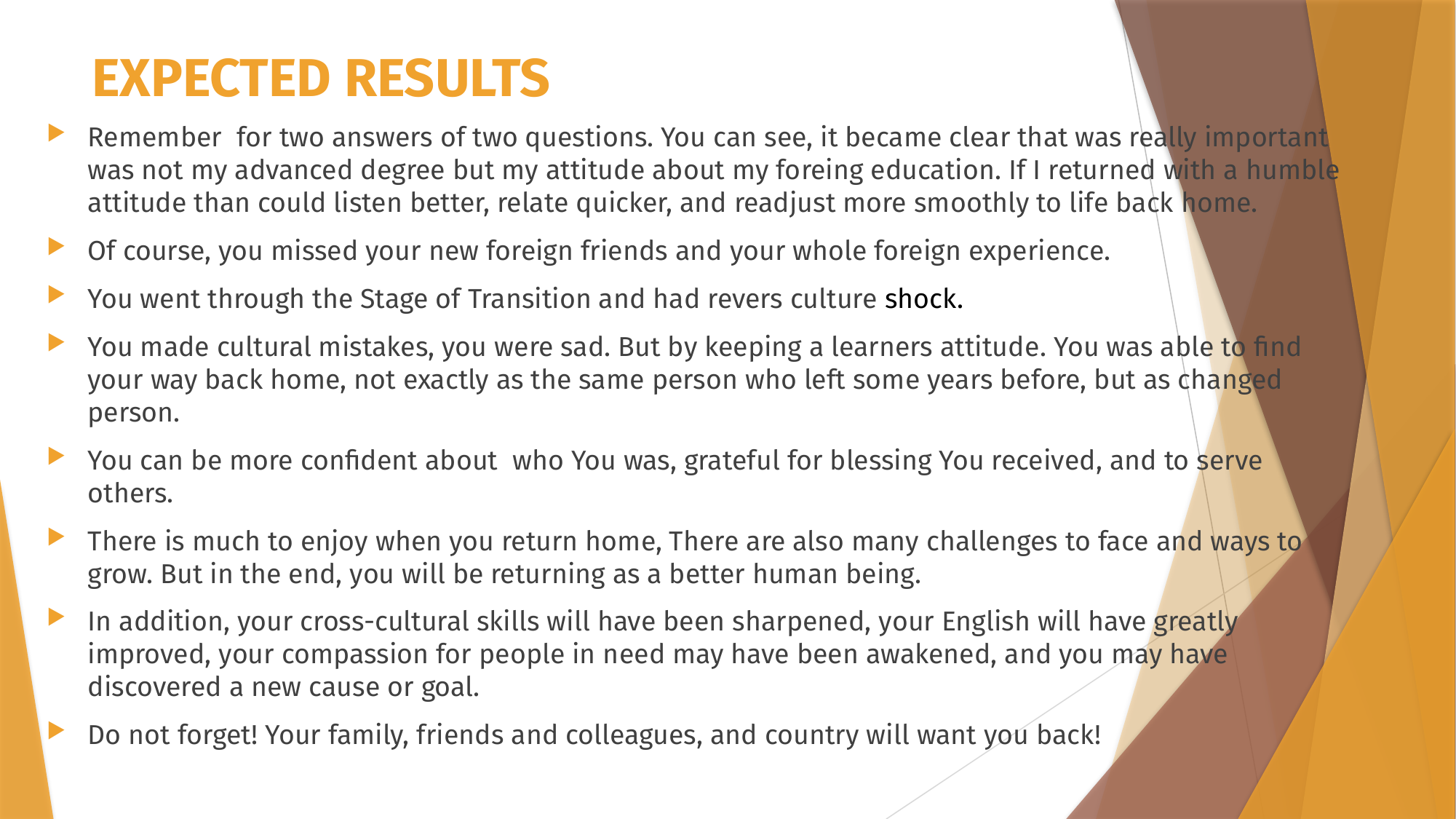

# EXPECTED RESULTS
Remember  for two answers of two questions. You can see, it became clear that was really important was not my advanced degree but my attitude about my foreing education. If I returned with a humble attitude than could listen better, relate quicker, and readjust more smoothly to life back home.
Of course, you missed your new foreign friends and your whole foreign experience.
You went through the Stage of Transition and had revers culture shock.
You made cultural mistakes, you were sad. But by keeping a learners attitude. You was able to find your way back home, not exactly as the same person who left some years before, but as changed person.
You can be more confident about  who You was, grateful for blessing You received, and to serve others.
There is much to enjoy when you return home, There are also many challenges to face and ways to grow. But in the end, you will be returning as a better human being.
In addition, your cross-cultural skills will have been sharpened, your English will have greatly improved, your compassion for people in need may have been awakened, and you may have discovered a new cause or goal.
Do not forget! Your family, friends and colleagues, and country will want you back!